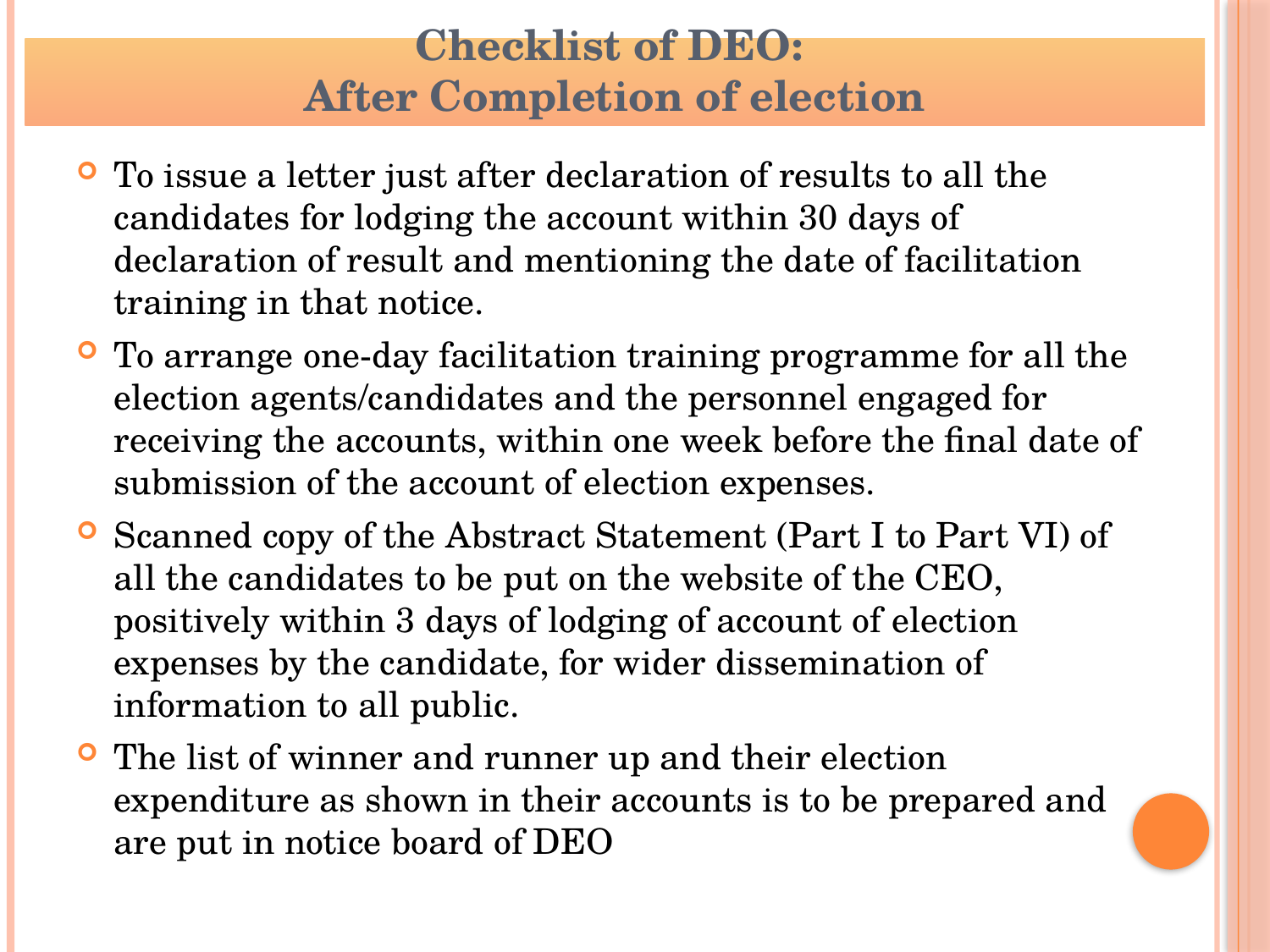

Checklist of DEO:
After Completion of election
To issue a letter just after declaration of results to all the candidates for lodging the account within 30 days of declaration of result and mentioning the date of facilitation training in that notice.
To arrange one-day facilitation training programme for all the election agents/candidates and the personnel engaged for receiving the accounts, within one week before the final date of submission of the account of election expenses.
Scanned copy of the Abstract Statement (Part I to Part VI) of all the candidates to be put on the website of the CEO, positively within 3 days of lodging of account of election expenses by the candidate, for wider dissemination of information to all public.
The list of winner and runner up and their election expenditure as shown in their accounts is to be prepared and  are put in notice board of DEO